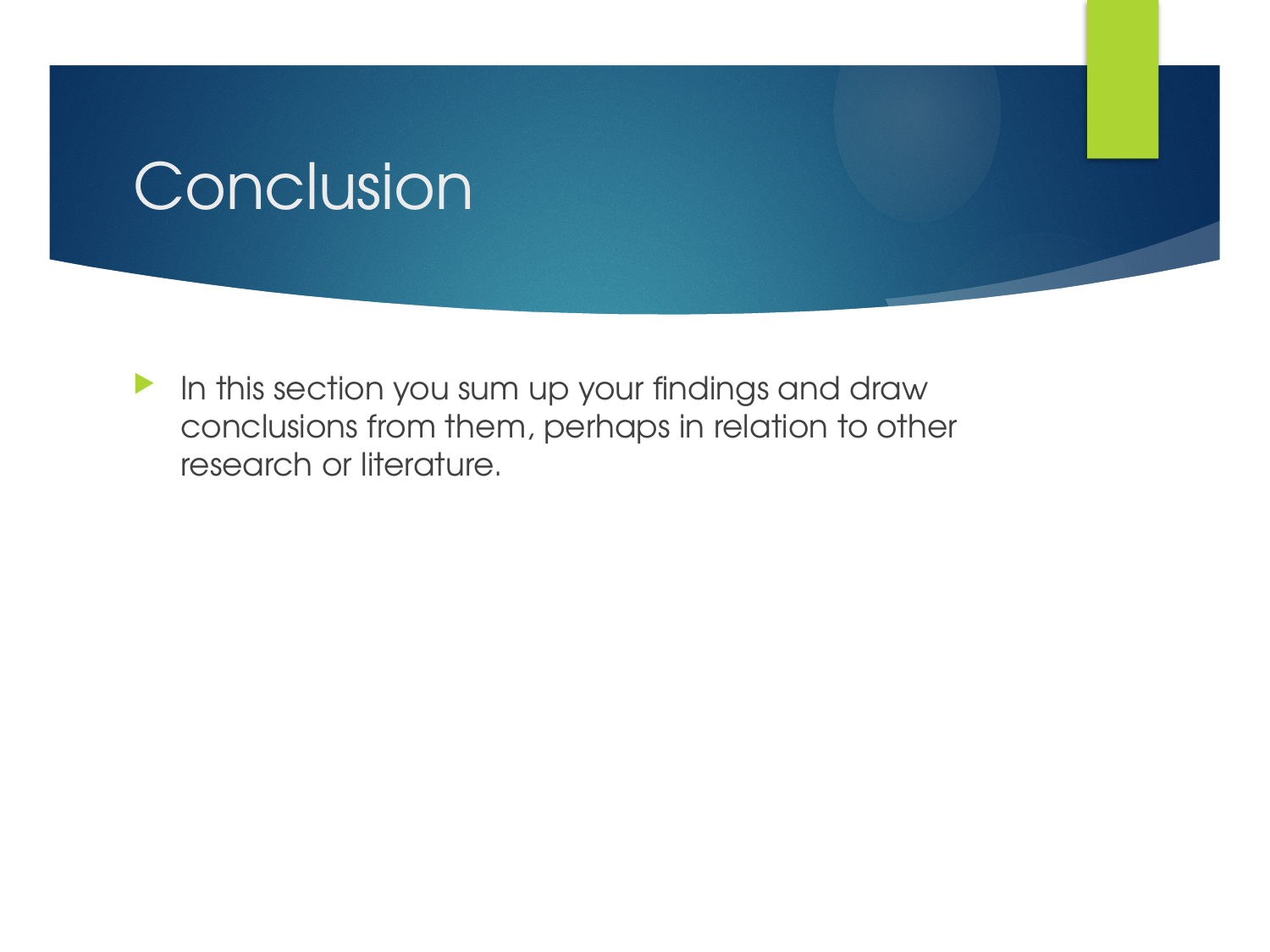

# Conclusion
In this section you sum up your findings and draw conclusions from them, perhaps in relation to other research or literature.